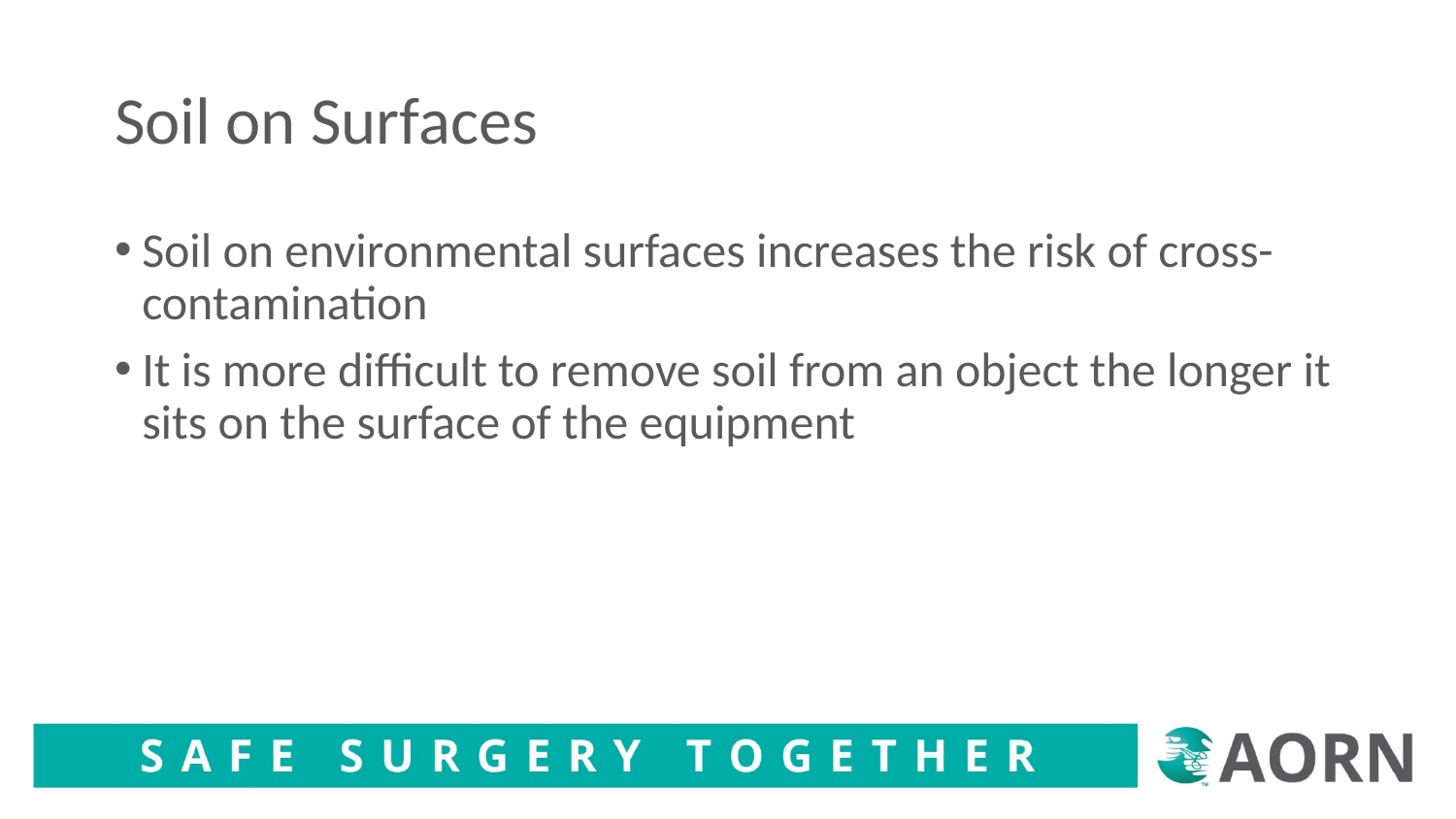

# Soil on Surfaces
Soil on environmental surfaces increases the risk of cross-contamination
It is more difficult to remove soil from an object the longer it sits on the surface of the equipment